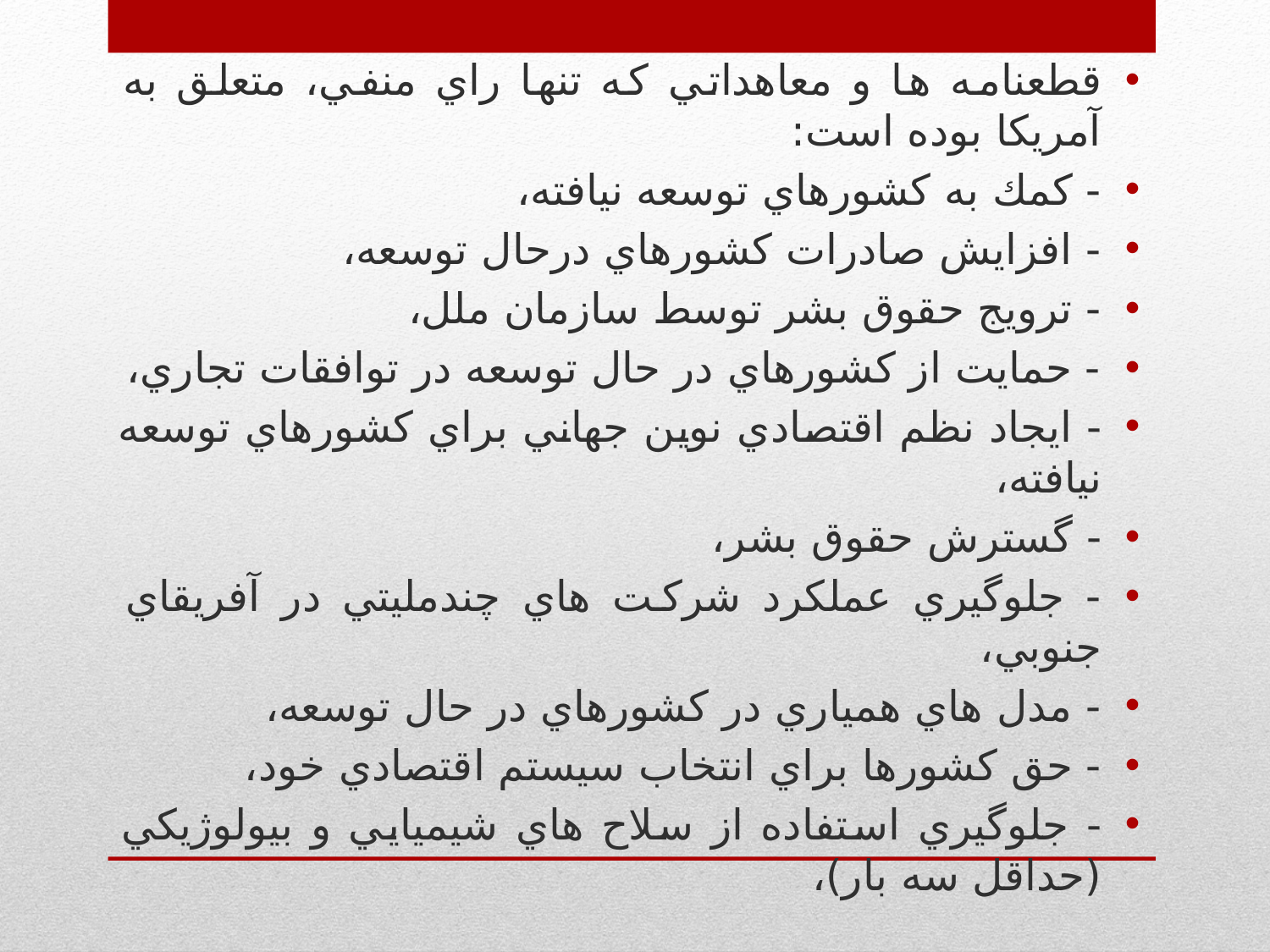

قطعنامه ها و معاهداتي كه تنها راي منفي، متعلق به آمريكا بوده است:
- كمك به كشورهاي توسعه نيافته،
- افزايش صادرات كشورهاي درحال توسعه،
- ترويج حقوق بشر توسط سازمان ملل،
- حمايت از كشورهاي در حال توسعه در توافقات تجاري،
- ايجاد نظم اقتصادي نوين جهاني براي كشورهاي توسعه نيافته،
- گسترش حقوق بشر،
- جلوگيري عملكرد شركت هاي چندمليتي در آفريقاي جنوبي،
- مدل هاي همياري در كشورهاي در حال توسعه،
- حق كشورها براي انتخاب سيستم اقتصادي خود،
- جلوگيري استفاده از سلاح هاي شيميايي و بيولوژيكي (حداقل سه بار)،